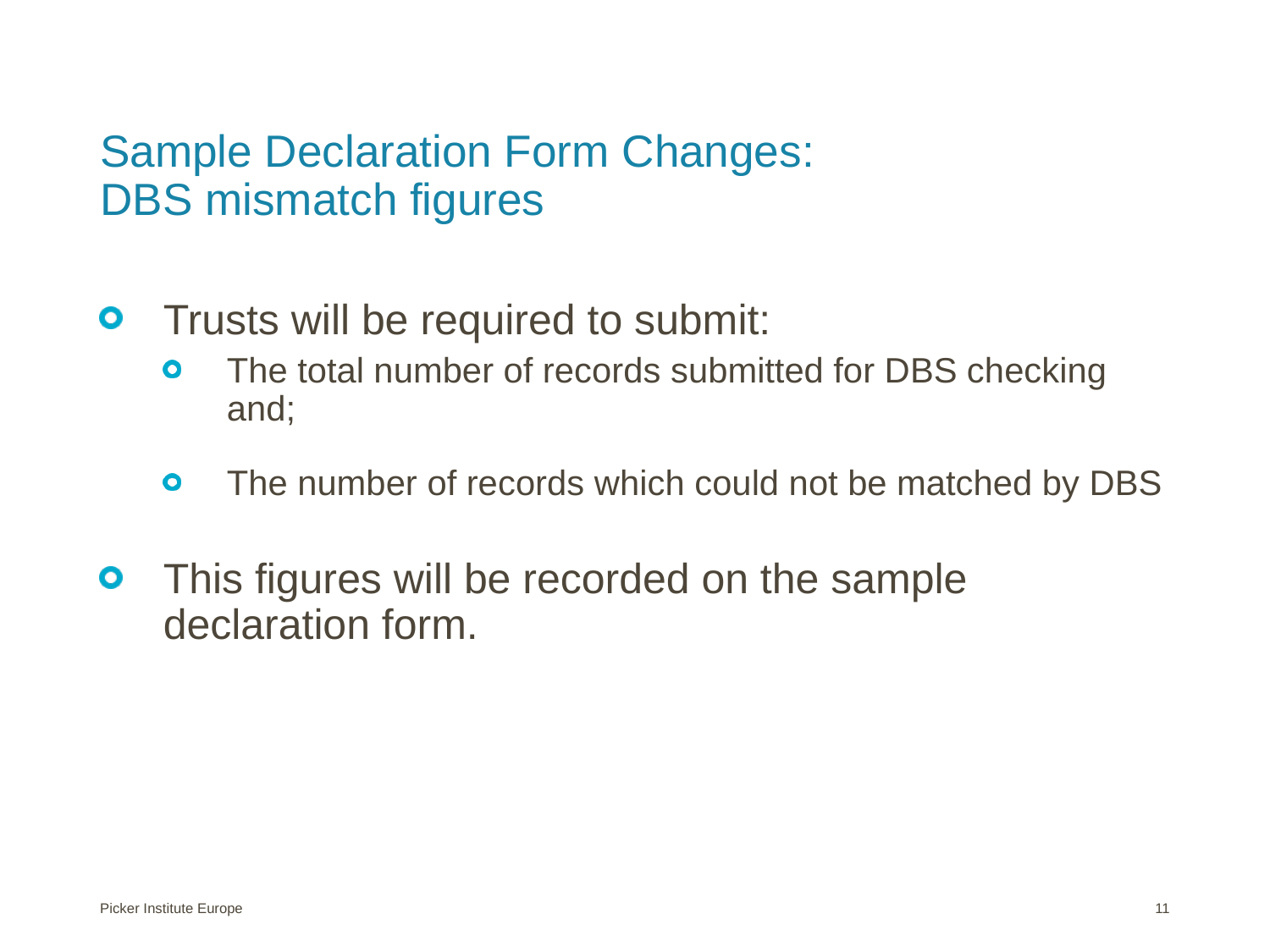

# Sample Declaration Form Changes: DBS mismatch figures

Trusts will be required to submit:
The total number of records submitted for DBS checking and;

The number of records which could not be matched by DBS

This figures will be recorded on the sample declaration form.

Picker Institute Europe
11